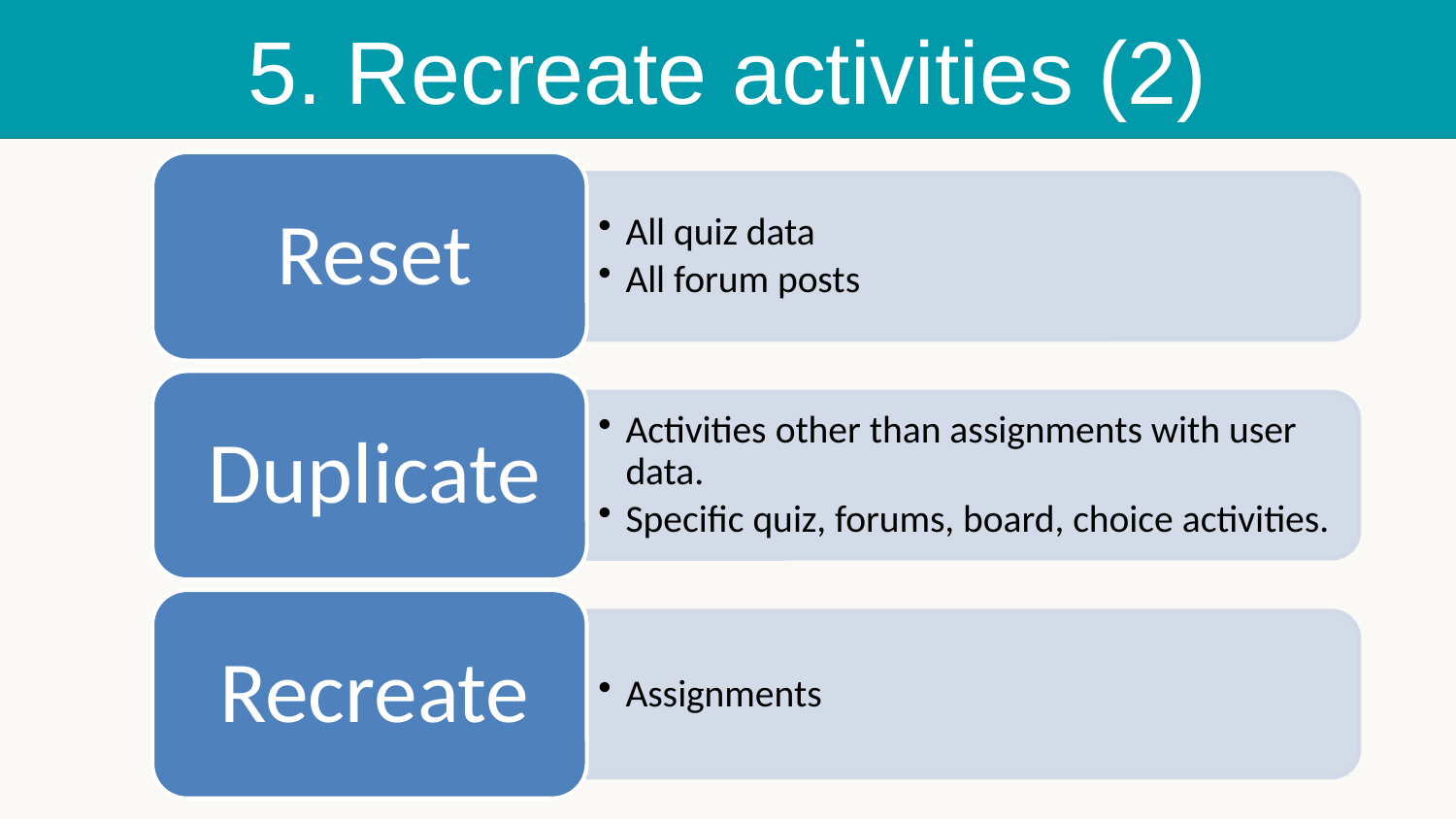

# 5. Recreate activities (2)
All quiz data
All forum posts
Reset
Activities other than assignments with user data.
Specific quiz, forums, board, choice activities.
Duplicate
Assignments
Recreate